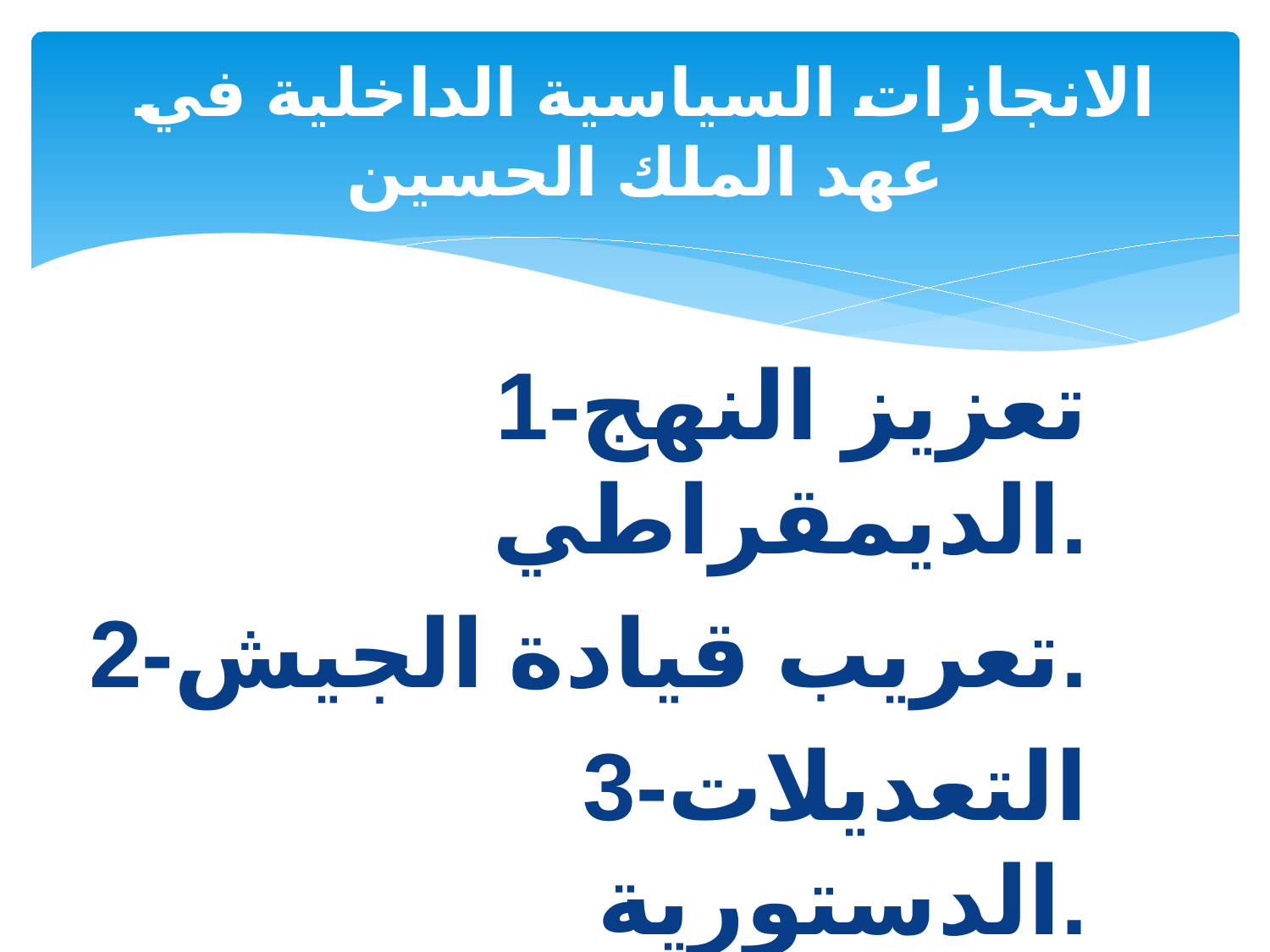

# الانجازات السياسية الداخلية في عهد الملك الحسين
1-تعزيز النهج الديمقراطي.
2-تعريب قيادة الجيش.
3-التعديلات الدستورية.